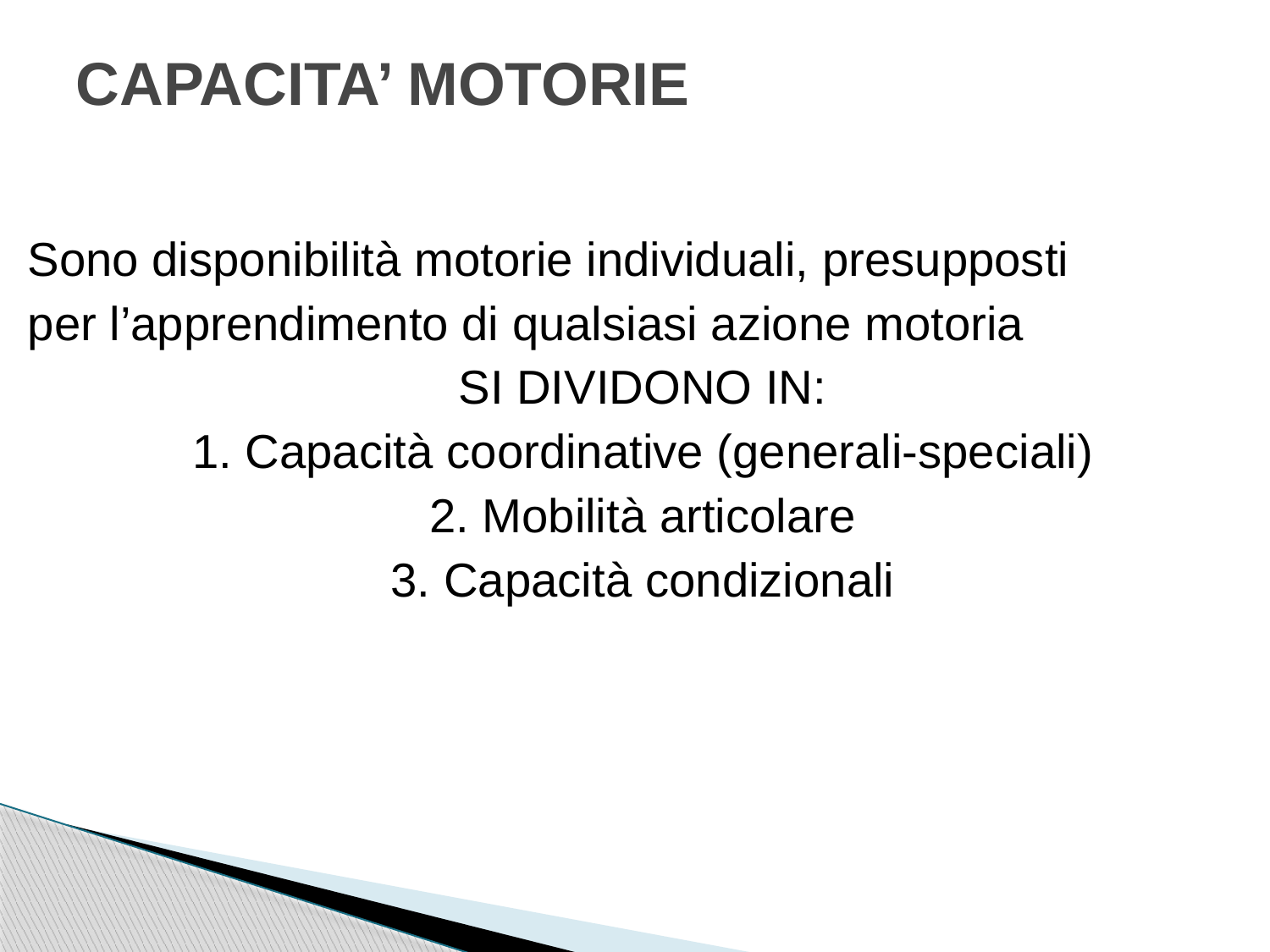

# CAPACITA’ MOTORIE
Sono disponibilità motorie individuali, presupposti
per l’apprendimento di qualsiasi azione motoria
SI DIVIDONO IN:
1. Capacità coordinative (generali-speciali)
2. Mobilità articolare
3. Capacità condizionali